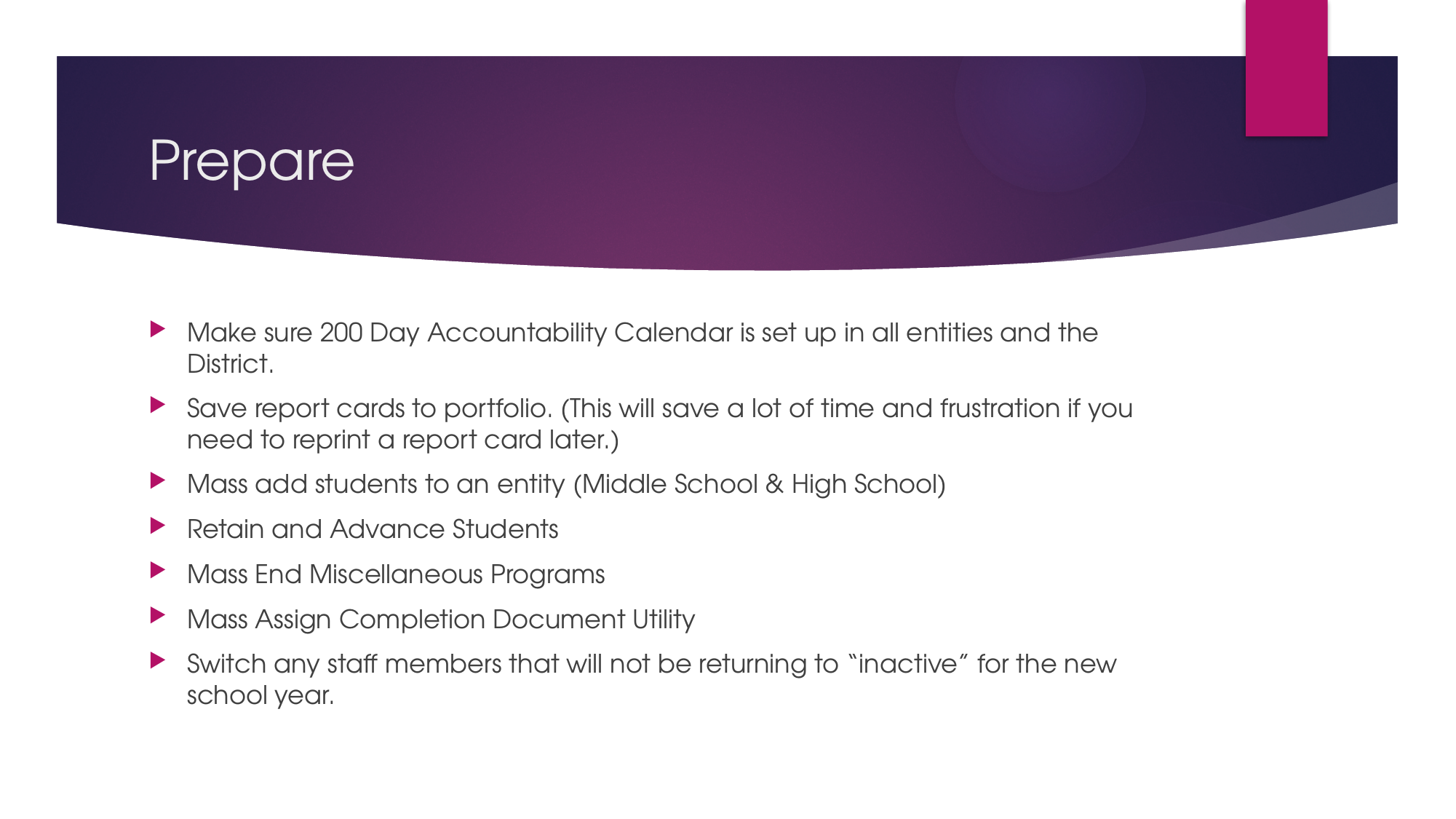

# Prepare
Make sure 200 Day Accountability Calendar is set up in all entities and the District.
Save report cards to portfolio. (This will save a lot of time and frustration if you need to reprint a report card later.)
Mass add students to an entity (Middle School & High School)
Retain and Advance Students
Mass End Miscellaneous Programs
Mass Assign Completion Document Utility
Switch any staff members that will not be returning to “inactive” for the new school year.